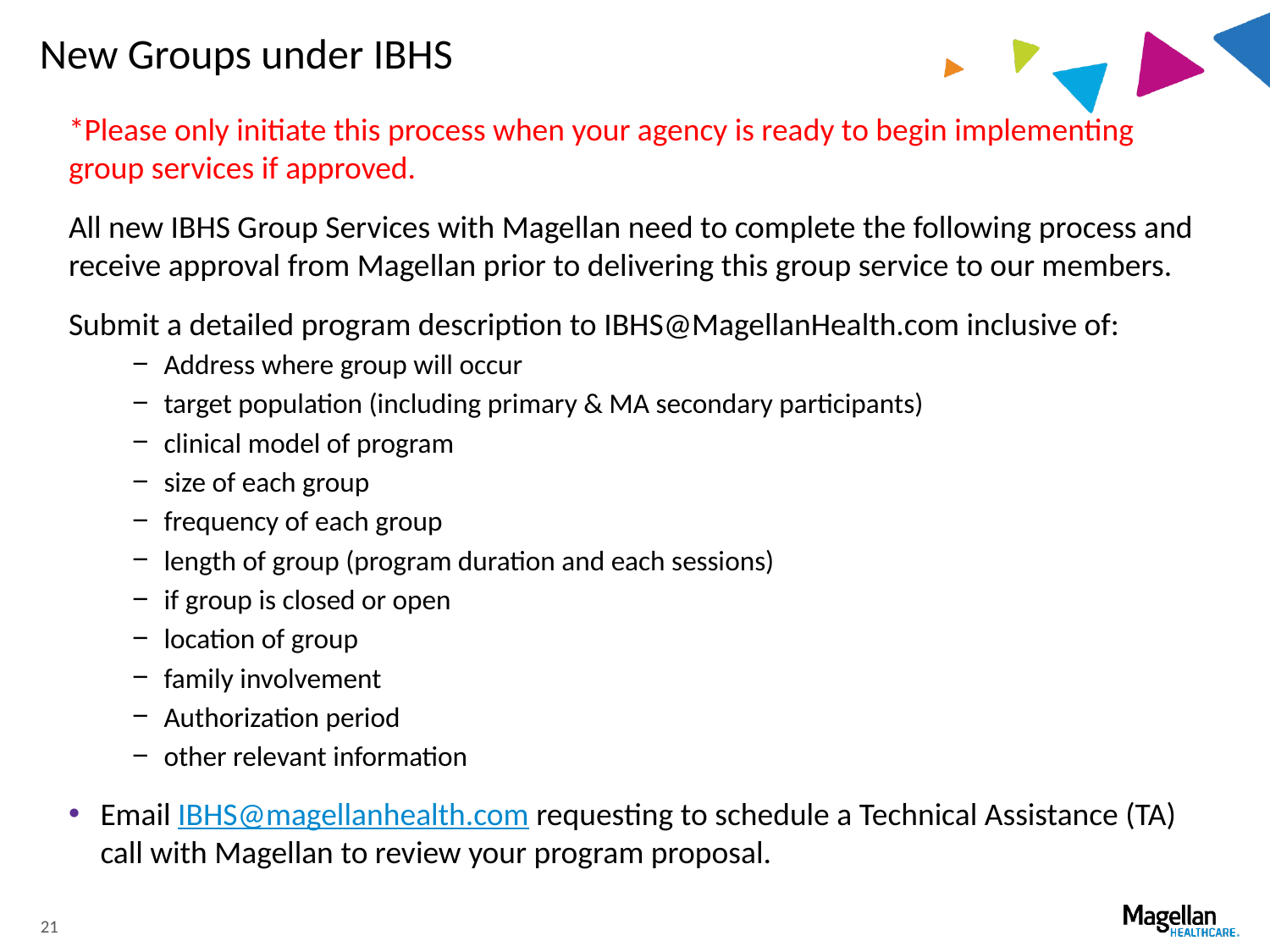

# New Groups under IBHS
*Please only initiate this process when your agency is ready to begin implementing group services if approved.
All new IBHS Group Services with Magellan need to complete the following process and receive approval from Magellan prior to delivering this group service to our members.
Submit a detailed program description to IBHS@MagellanHealth.com inclusive of:
Address where group will occur
target population (including primary & MA secondary participants)
clinical model of program
size of each group
frequency of each group
length of group (program duration and each sessions)
if group is closed or open
location of group
family involvement
Authorization period
other relevant information
Email IBHS@magellanhealth.com requesting to schedule a Technical Assistance (TA) call with Magellan to review your program proposal.

21